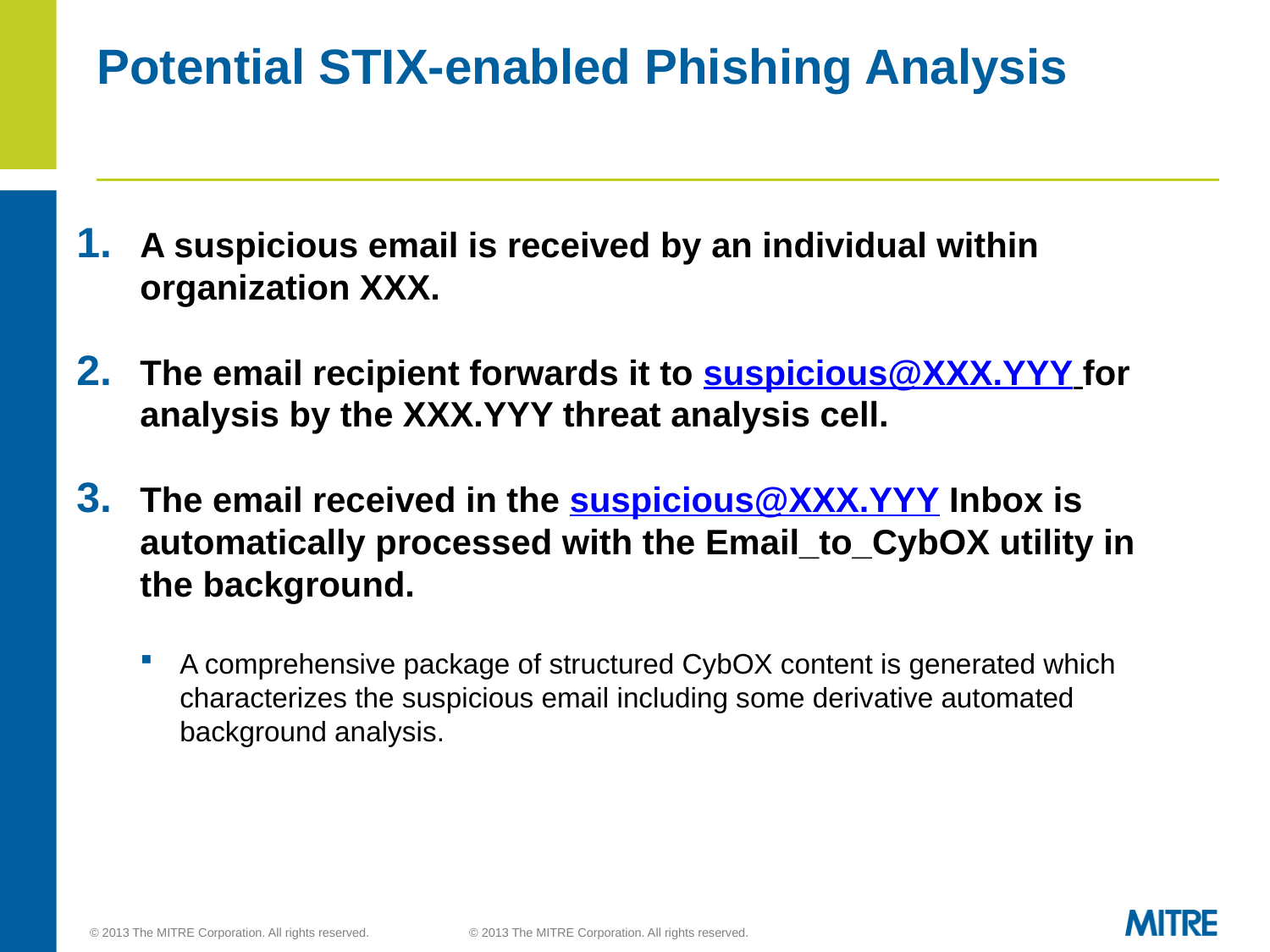

Potential STIX-enabled Phishing Analysis
A suspicious email is received by an individual within organization XXX.
The email recipient forwards it to suspicious@XXX.YYY for analysis by the XXX.YYY threat analysis cell.
The email received in the suspicious@XXX.YYY Inbox is automatically processed with the Email_to_CybOX utility in the background.
A comprehensive package of structured CybOX content is generated which characterizes the suspicious email including some derivative automated background analysis.